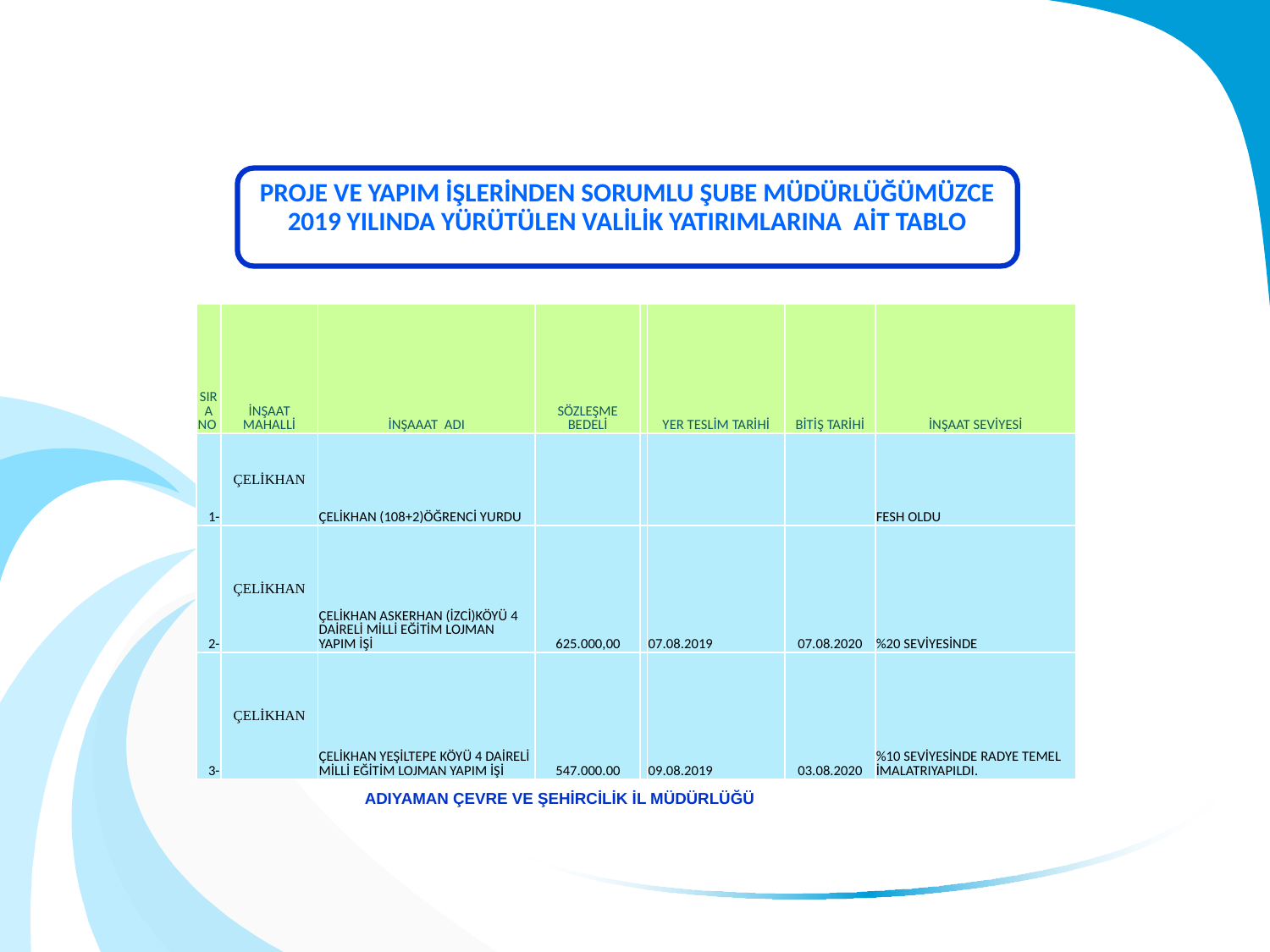

PROJE VE YAPIM İŞLERİNDEN SORUMLU ŞUBE MÜDÜRLÜĞÜMÜZCE 2019 YILINDA YÜRÜTÜLEN VALİLİK YATIRIMLARINA  AİT TABLO

| SIRA NO | İNŞAAT MAHALLİ | İNŞAAAT ADI | SÖZLEŞME BEDELİ |  | YER TESLİM TARİHİ | BİTİŞ TARİHİ | İNŞAAT SEVİYESİ |
| --- | --- | --- | --- | --- | --- | --- | --- |
| 1- | ÇELİKHAN | ÇELİKHAN (108+2)ÖĞRENCİ YURDU |  |  |  |  | FESH OLDU |
| 2- | ÇELİKHAN | ÇELİKHAN ASKERHAN (İZCİ)KÖYÜ 4 DAİRELİ MİLLİ EĞİTİM LOJMAN YAPIM İŞİ | 625.000,00 |  | 07.08.2019 | 07.08.2020 | %20 SEVİYESİNDE |
| 3- | ÇELİKHAN | ÇELİKHAN YEŞİLTEPE KÖYÜ 4 DAİRELİ MİLLİ EĞİTİM LOJMAN YAPIM İŞİ | 547.000.00 |  | 09.08.2019 | 03.08.2020 | %10 SEVİYESİNDE RADYE TEMEL İMALATRIYAPILDI. |
ADIYAMAN ÇEVRE VE ŞEHİRCİLİK İL MÜDÜRLÜĞÜ